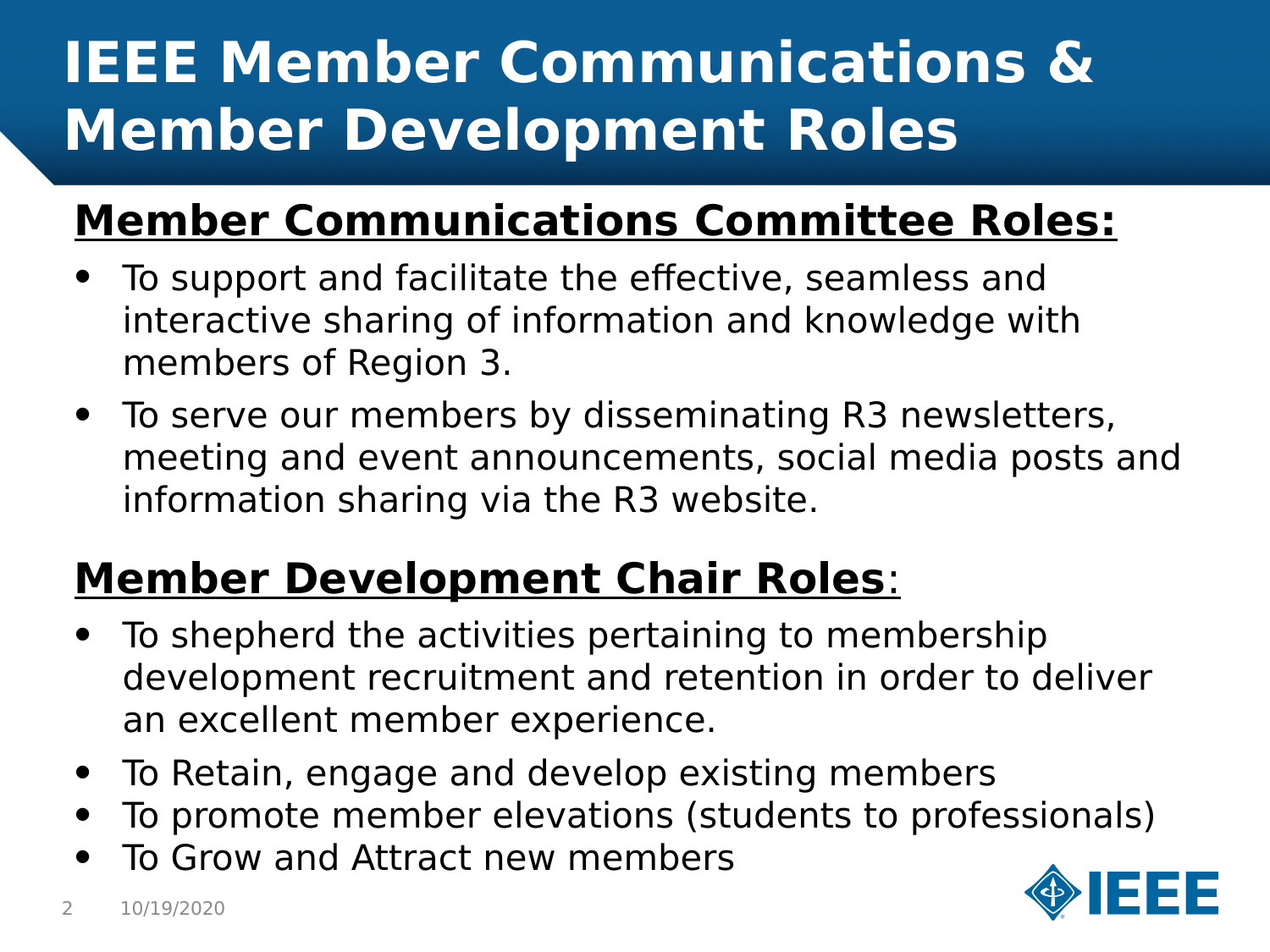

# IEEE Member Communications & Member Development Roles
Member Communications Committee Roles:
To support and facilitate the effective, seamless and interactive sharing of information and knowledge with members of Region 3.
To serve our members by disseminating R3 newsletters, meeting and event announcements, social media posts and information sharing via the R3 website.
Member Development Chair Roles:
To shepherd the activities pertaining to membership development recruitment and retention in order to deliver an excellent member experience.
To Retain, engage and develop existing members
To promote member elevations (students to professionals)
To Grow and Attract new members

2
10/19/2020